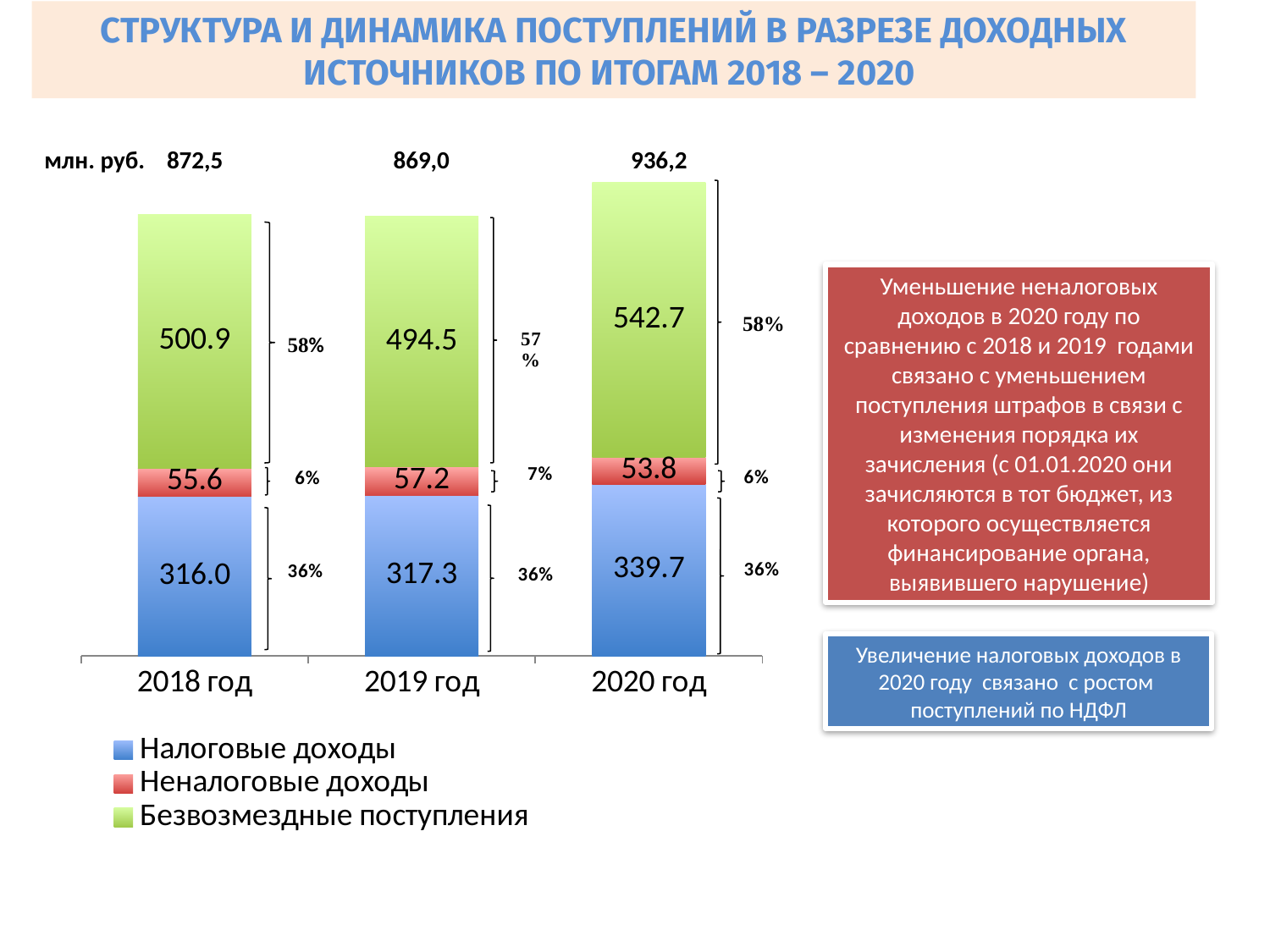

Структура и ДИНАМИКА ПОСТУПЛЕНИЙ В РАЗРЕЗЕ ДОХОДНЫХ ИСТОЧНИКОВ по итогам 2018 – 2020

### Chart

| Category | Налоговые доходы | Неналоговые доходы | Безвозмездные поступления |
|---|---|---|---|
| 2018 год | 316.0 | 55.6 | 500.9 |
| 2019 год | 317.3 | 57.2 | 494.5 |
| 2020 год | 339.7 | 53.8 | 542.7 |
млн. руб.    872,5                               869,0                                 936,2
Уменьшение неналоговых доходов в 2020 году по сравнению с 2018 и 2019  годами связано с уменьшением поступления штрафов в связи с изменения порядка их зачисления (с 01.01.2020 они зачисляются в тот бюджет, из которого осуществляется финансирование органа, выявившего нарушение)
Увеличение налоговых доходов в 2020 году  связано  с ростом  поступлений по НДФЛ